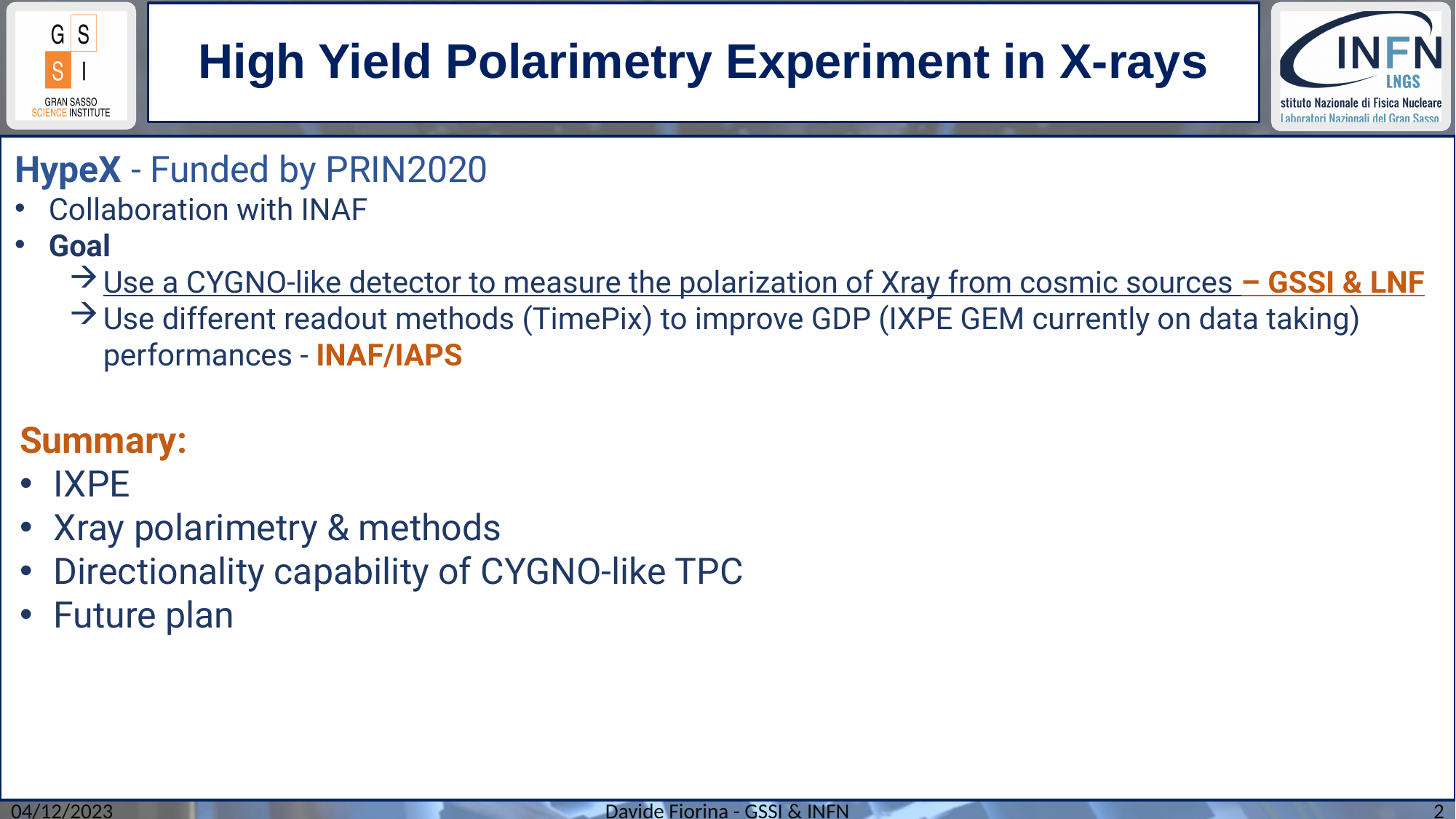

# High Yield Polarimetry Experiment in X-rays
HypeX - Funded by PRIN2020
Collaboration with INAF
Goal
Use a CYGNO-like detector to measure the polarization of Xray from cosmic sources – GSSI & LNF
Use different readout methods (TimePix) to improve GDP (IXPE GEM currently on data taking) performances - INAF/IAPS

Summary:
IXPE
Xray polarimetry & methods
Directionality capability of CYGNO-like TPC
Future plan
Davide Fiorina - GSSI & INFN
2
04/12/2023